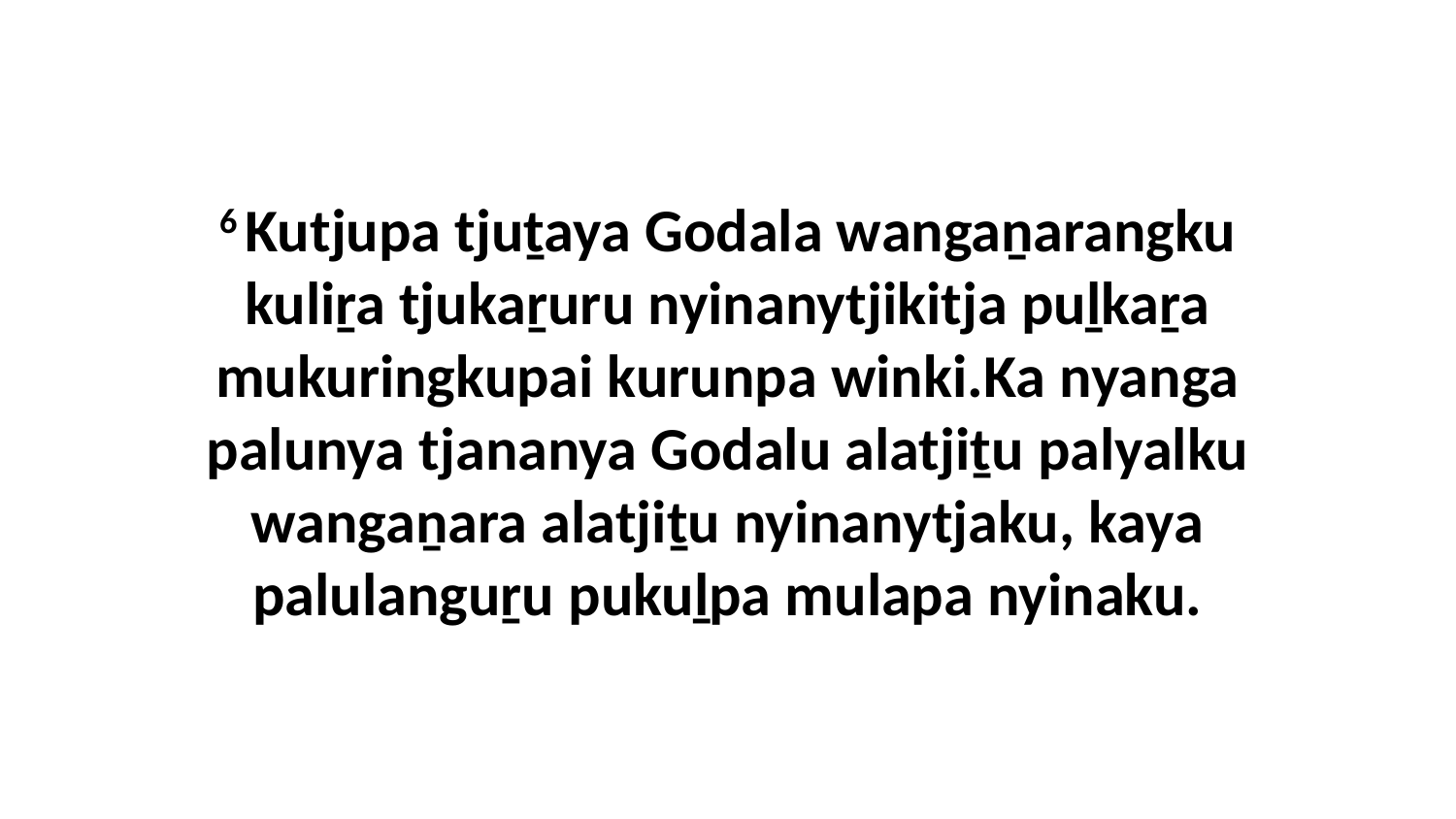

6 Kutjupa tjuṯaya Godala wangaṉarangku kuliṟa tjukaṟuru nyinanytjikitja puḻkaṟa mukuringkupai kurunpa winki.Ka nyanga palunya tjananya Godalu alatjiṯu palyalku wangaṉara alatjiṯu nyinanytjaku, kaya palulanguṟu pukuḻpa mulapa nyinaku.